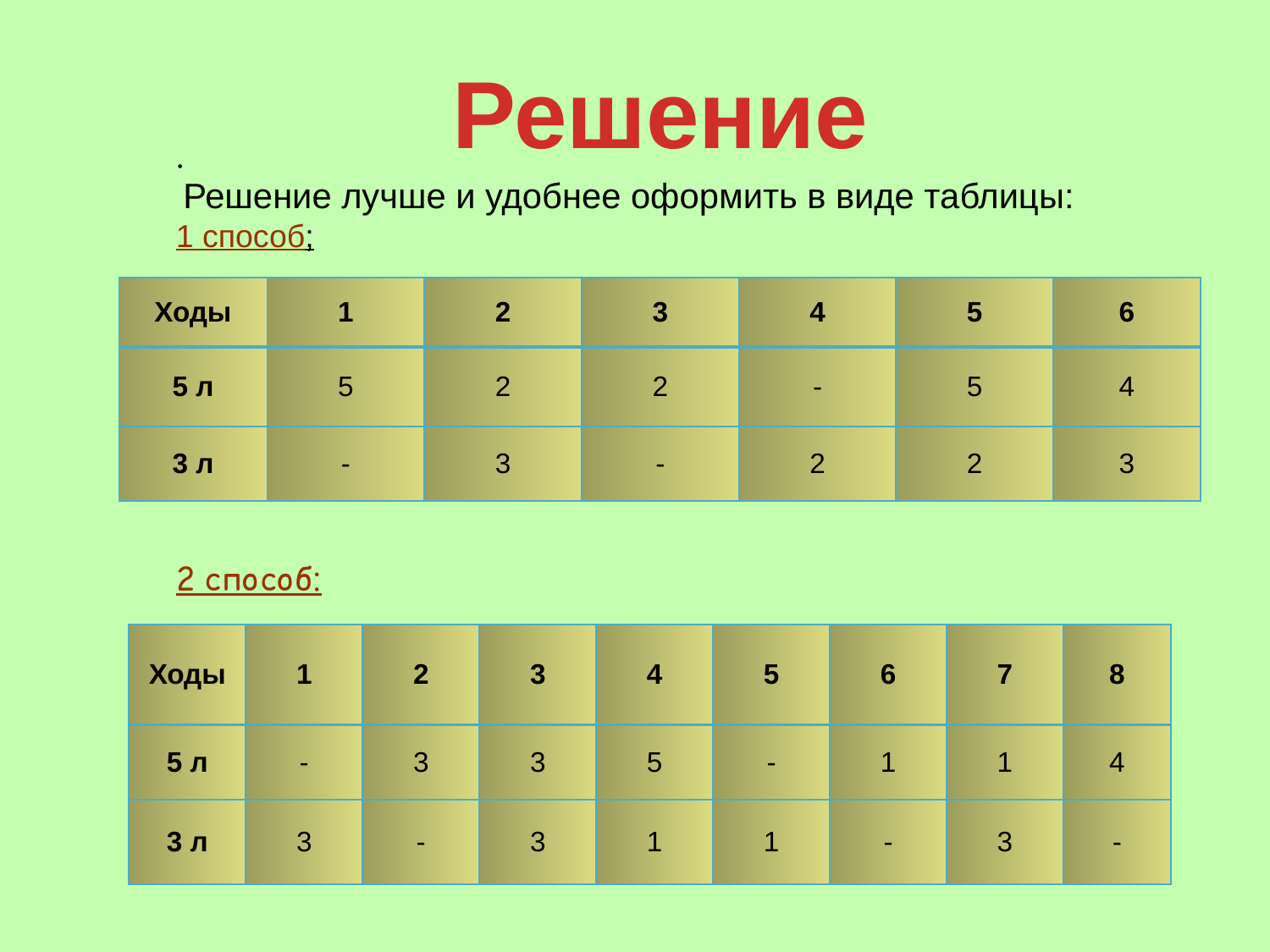

# Решение
. 
   Решение лучше и удобнее оформить в виде таблицы:
1 cпособ;

2 способ:
| Ходы | 1 | 2 | 3 | 4 | 5 | 6 |
| --- | --- | --- | --- | --- | --- | --- |
| 5 л | 5 | 2 | 2 | - | 5 | 4 |
| 3 л | - | 3 | - | 2 | 2 | 3 |
| Ходы | 1 | 2 | 3 | 4 | 5 | 6 | 7 | 8 |
| --- | --- | --- | --- | --- | --- | --- | --- | --- |
| 5 л | - | 3 | 3 | 5 | - | 1 | 1 | 4 |
| 3 л | 3 | - | 3 | 1 | 1 | - | 3 | - |